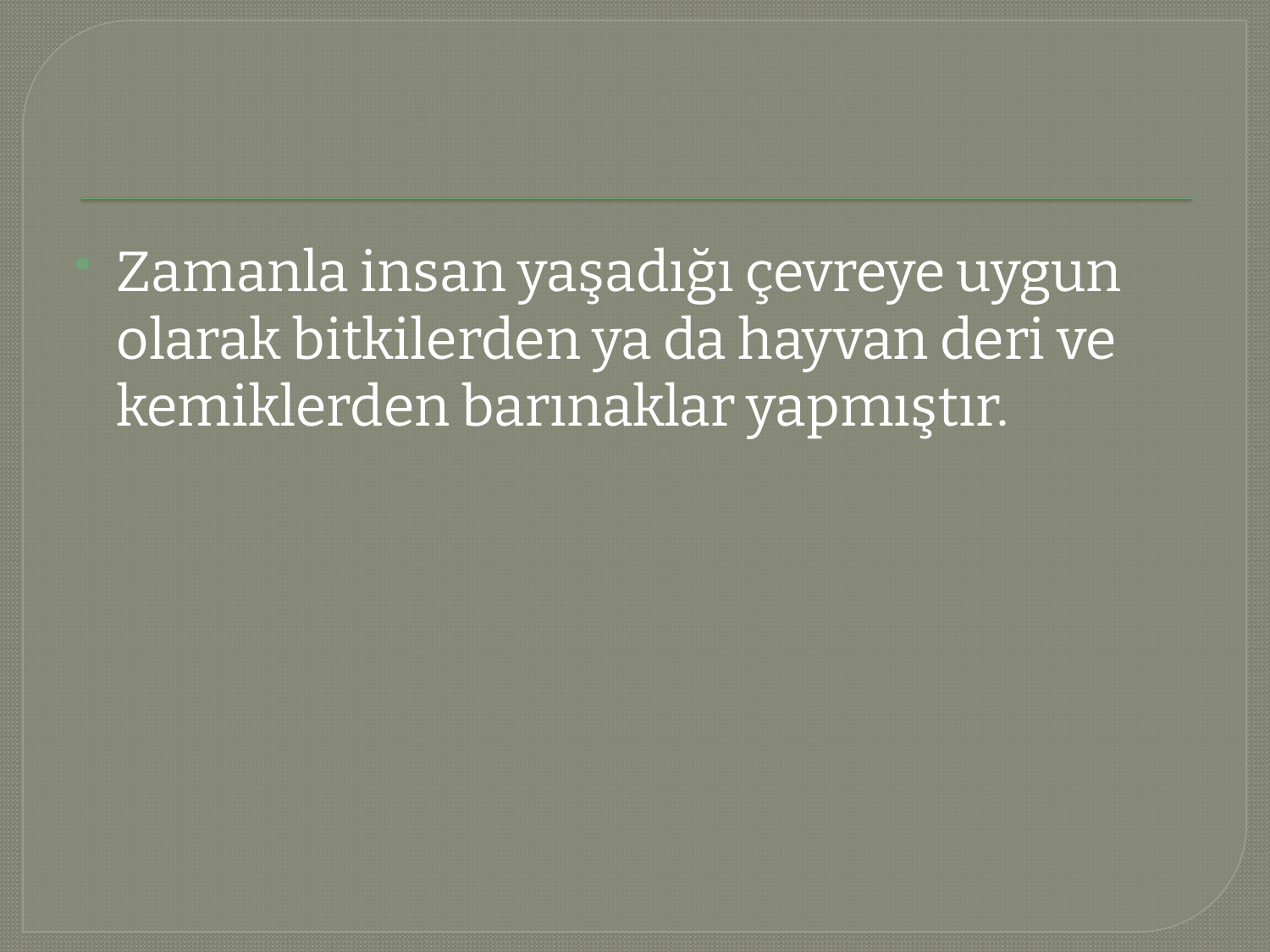

#
Zamanla insan yaşadığı çevreye uygun olarak bitkilerden ya da hayvan deri ve kemiklerden barınaklar yapmıştır.